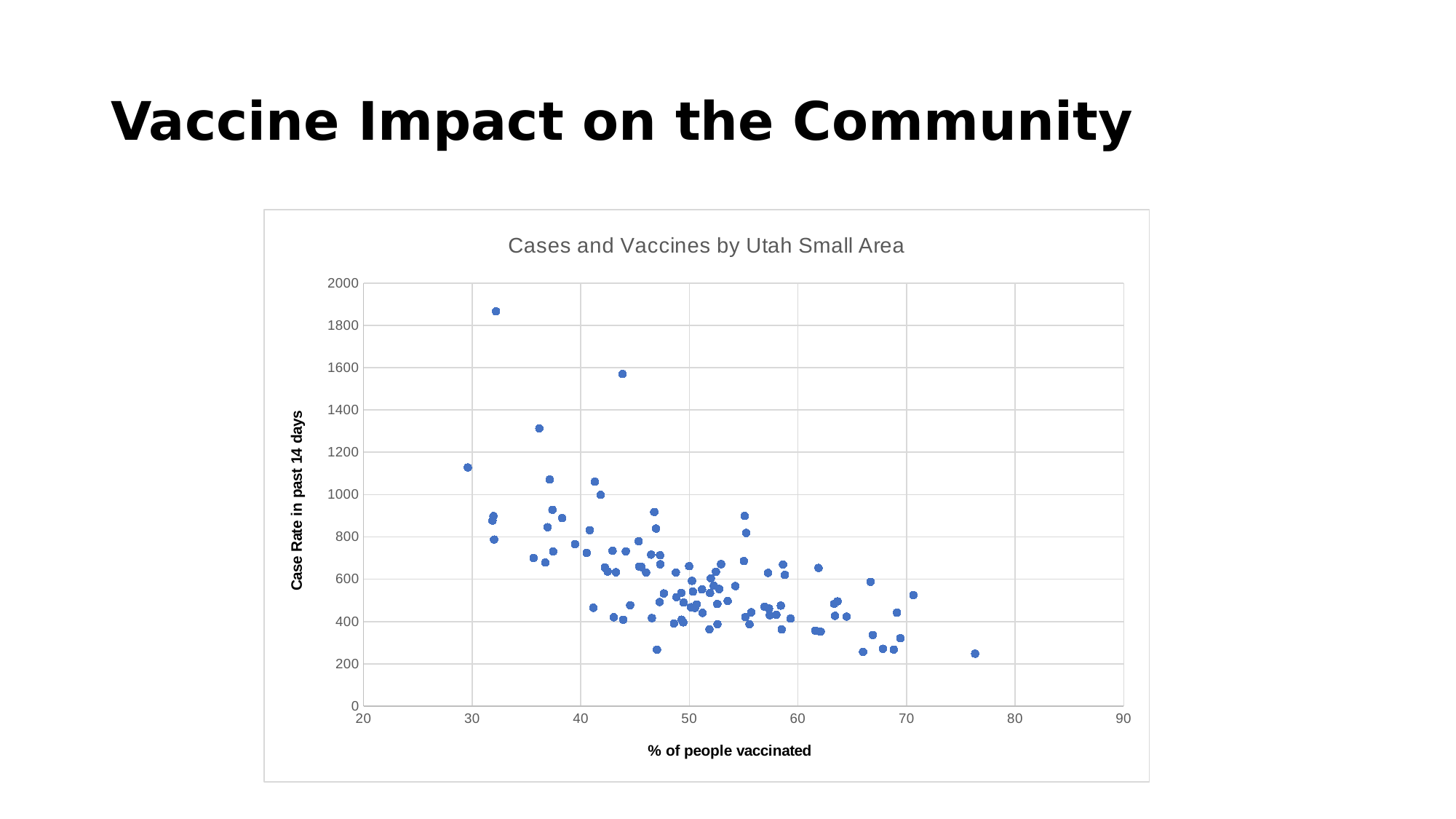

# Vaccine Impact on the Community

### Chart: Cases and Vaccines by Utah Small Area

| Category | 14 Day Rate / 100k |
|---|---|